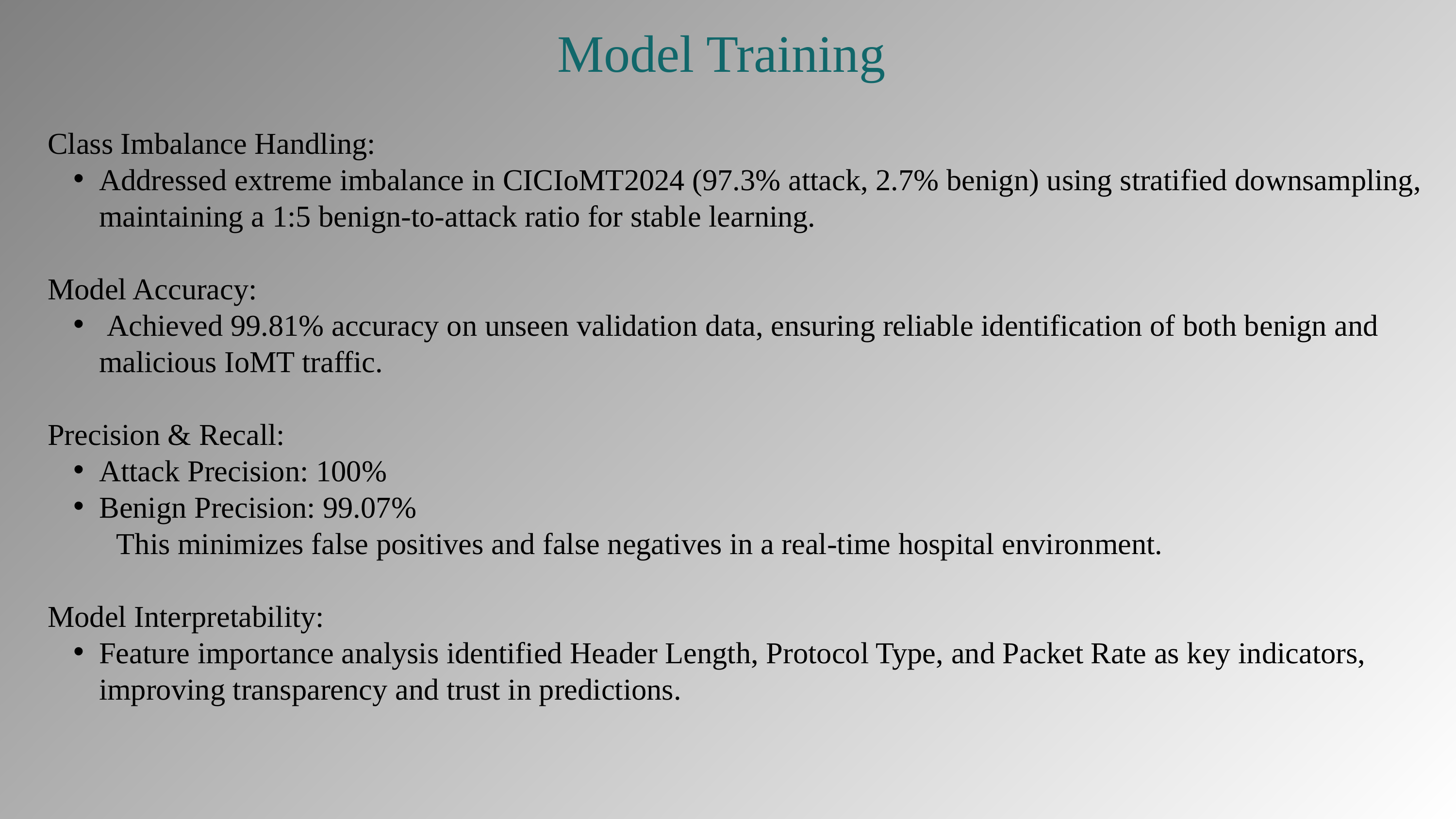

Model Training
Class Imbalance Handling:
Addressed extreme imbalance in CICIoMT2024 (97.3% attack, 2.7% benign) using stratified downsampling, maintaining a 1:5 benign-to-attack ratio for stable learning.

Model Accuracy:
 Achieved 99.81% accuracy on unseen validation data, ensuring reliable identification of both benign and malicious IoMT traffic.

Precision & Recall:
Attack Precision: 100%
Benign Precision: 99.07%
         This minimizes false positives and false negatives in a real-time hospital environment.

Model Interpretability:
Feature importance analysis identified Header Length, Protocol Type, and Packet Rate as key indicators, improving transparency and trust in predictions.